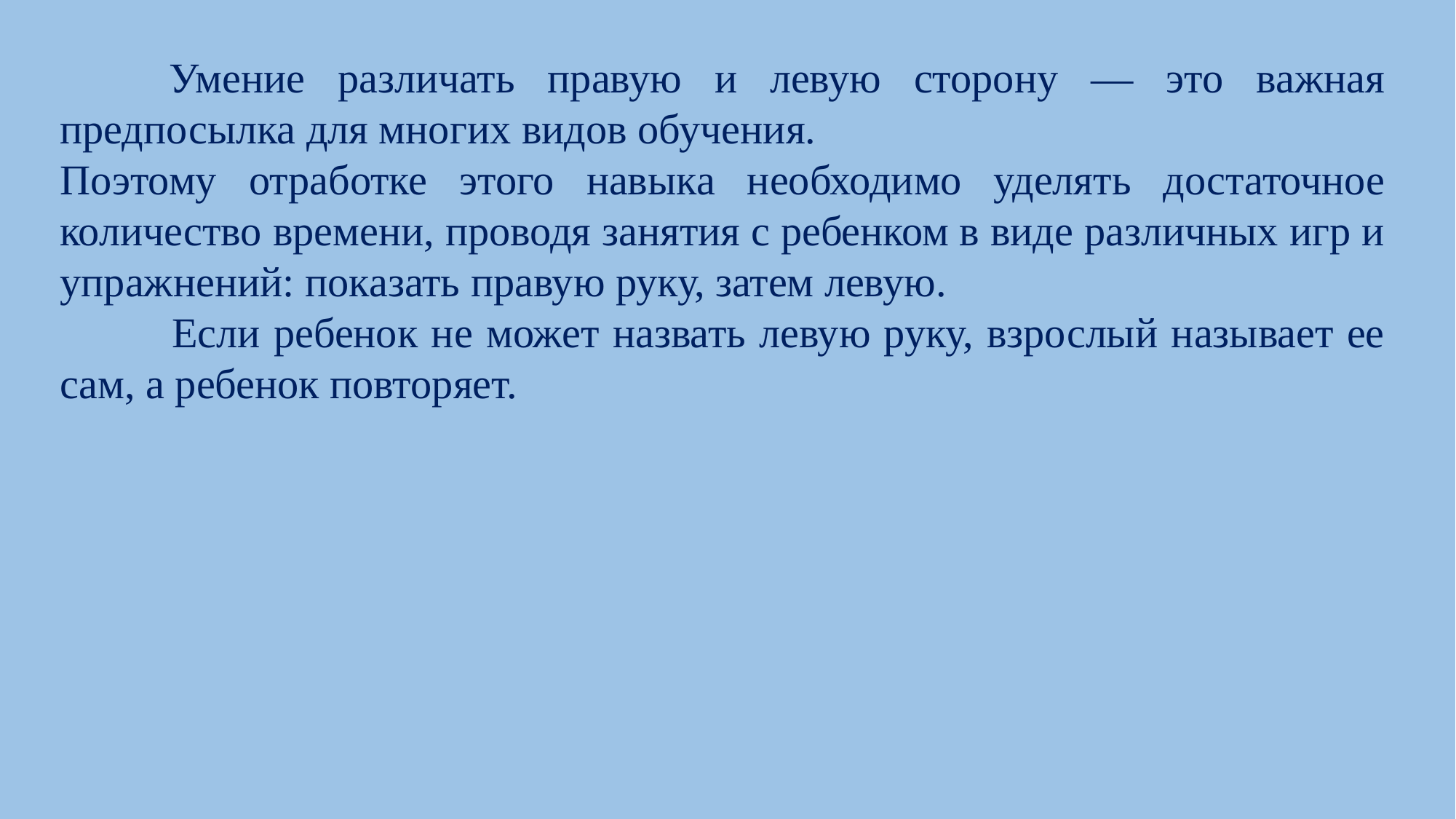

Умение различать правую и левую сторону — это важная предпосылка для многих видов обучения.
Поэтому отработке этого навыка необходимо уделять достаточное количество времени, проводя занятия с ребенком в виде различных игр и упражнений: показать правую руку, затем левую.
 	Если ребенок не может назвать левую руку, взрослый называет ее сам, а ребенок повторяет.